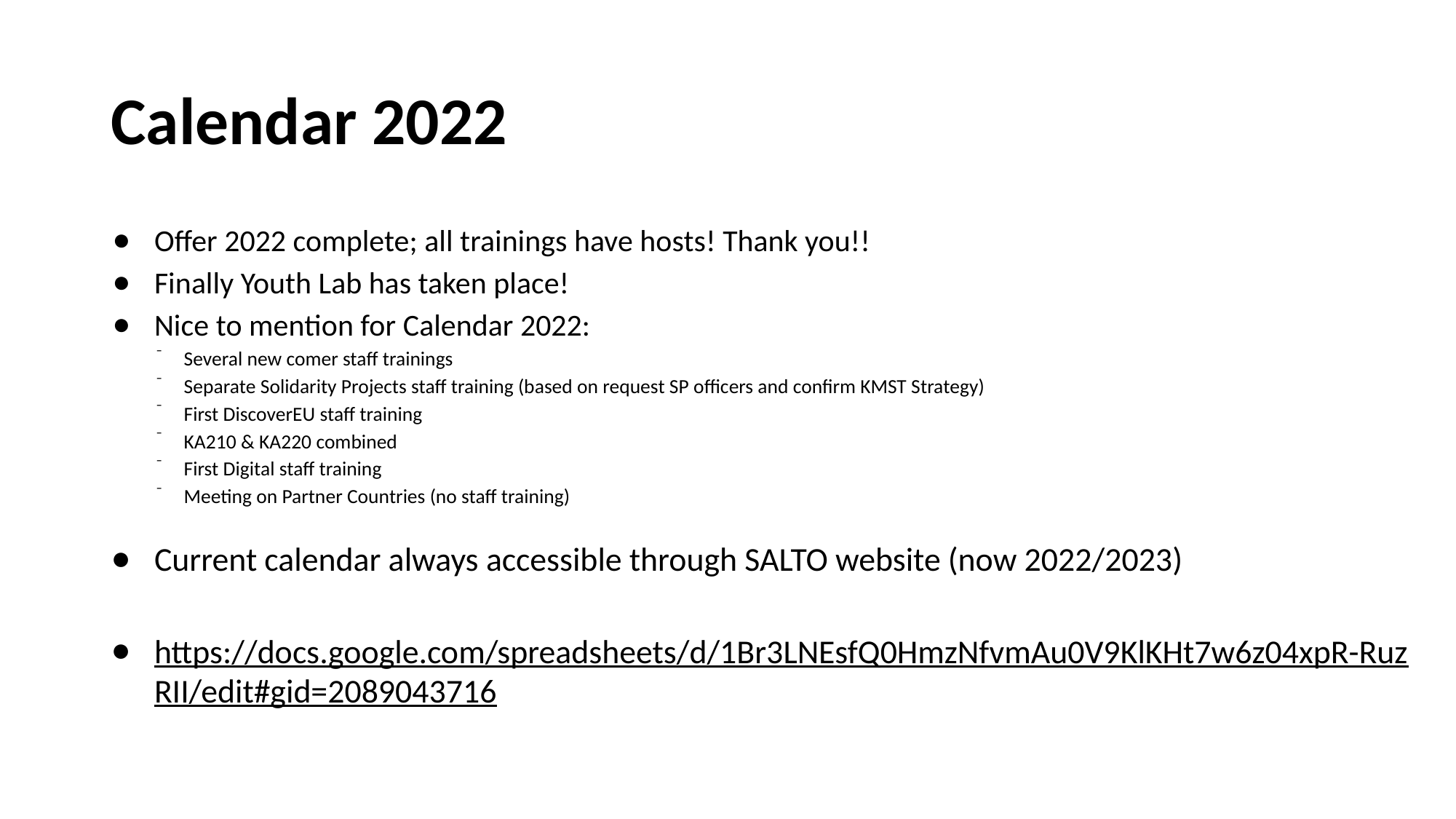

# Calendar 2022
Offer 2022 complete; all trainings have hosts! Thank you!!
Finally Youth Lab has taken place!
Nice to mention for Calendar 2022:
Several new comer staff trainings
Separate Solidarity Projects staff training (based on request SP officers and confirm KMST Strategy)
First DiscoverEU staff training
KA210 & KA220 combined
First Digital staff training
Meeting on Partner Countries (no staff training)

Current calendar always accessible through SALTO website (now 2022/2023)

https://docs.google.com/spreadsheets/d/1Br3LNEsfQ0HmzNfvmAu0V9KlKHt7w6z04xpR-RuzRII/edit#gid=2089043716